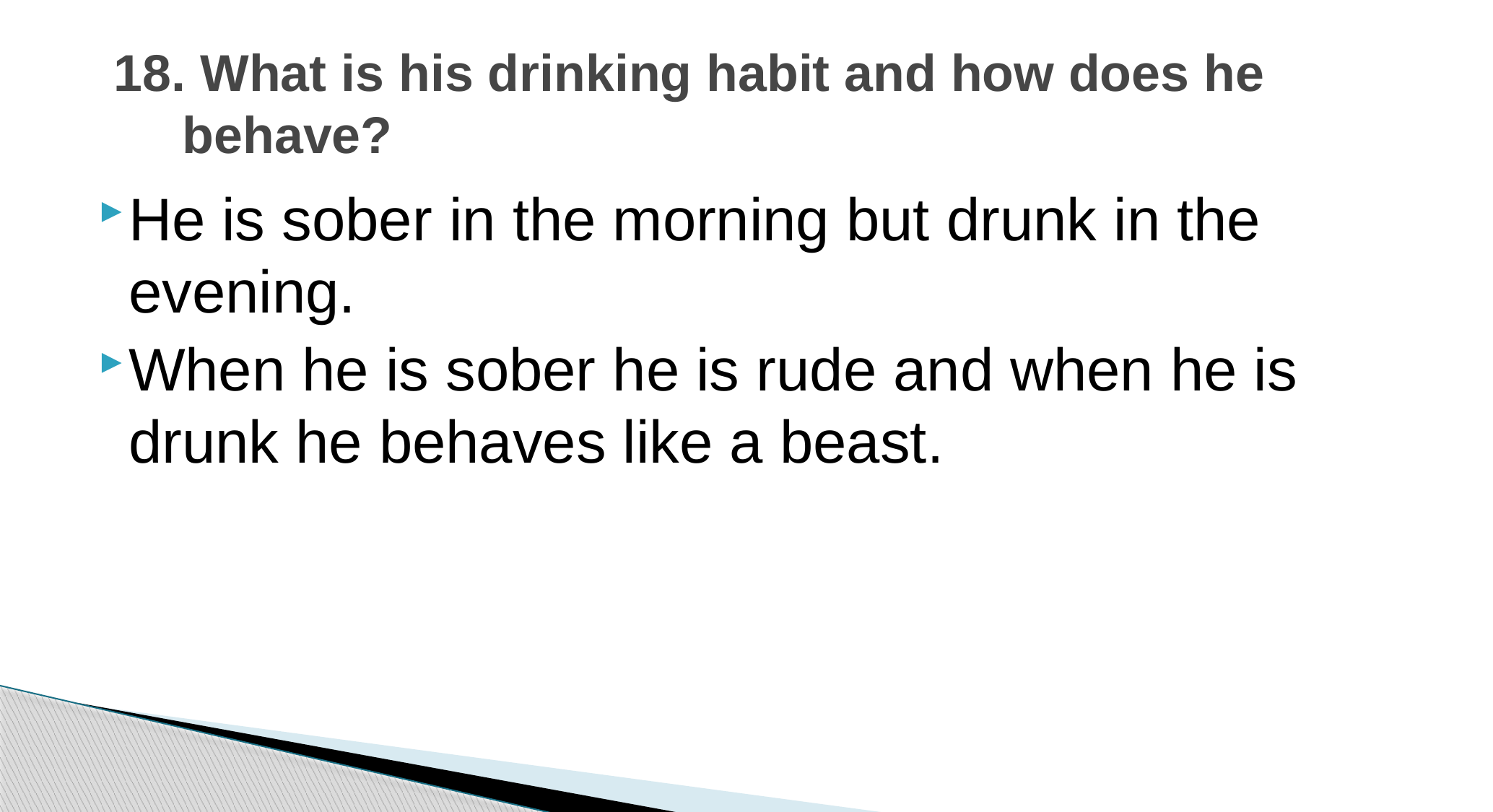

# 18. What is his drinking habit and how does he behave?
He is sober in the morning but drunk in the evening.
When he is sober he is rude and when he is drunk he behaves like a beast.